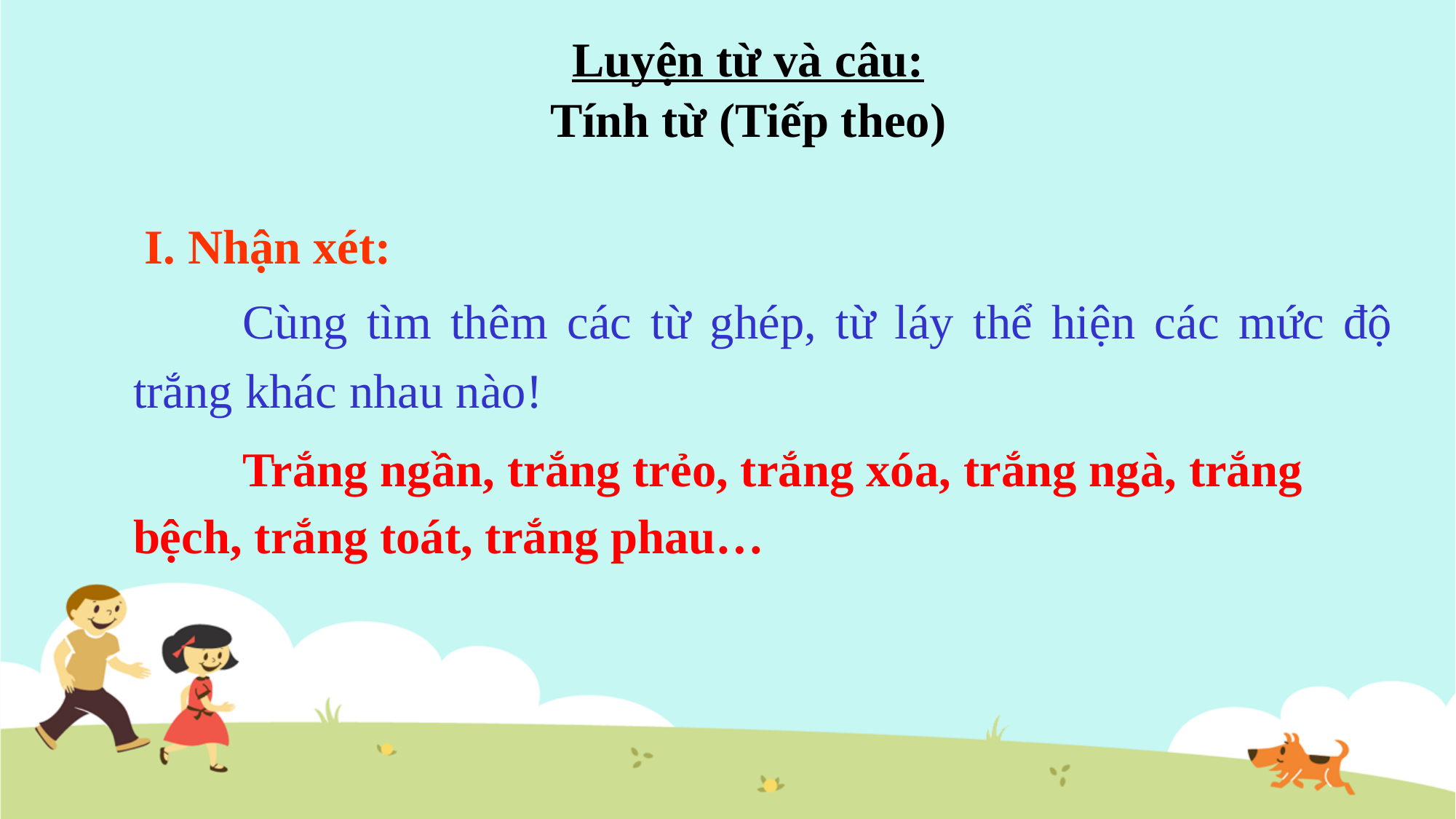

Luyện từ và câu:
Tính từ (Tiếp theo)
I. Nhận xét:
	Cùng tìm thêm các từ ghép, từ láy thể hiện các mức độ trắng khác nhau nào!
	Trắng ngần, trắng trẻo, trắng xóa, trắng ngà, trắng bệch, trắng toát, trắng phau…